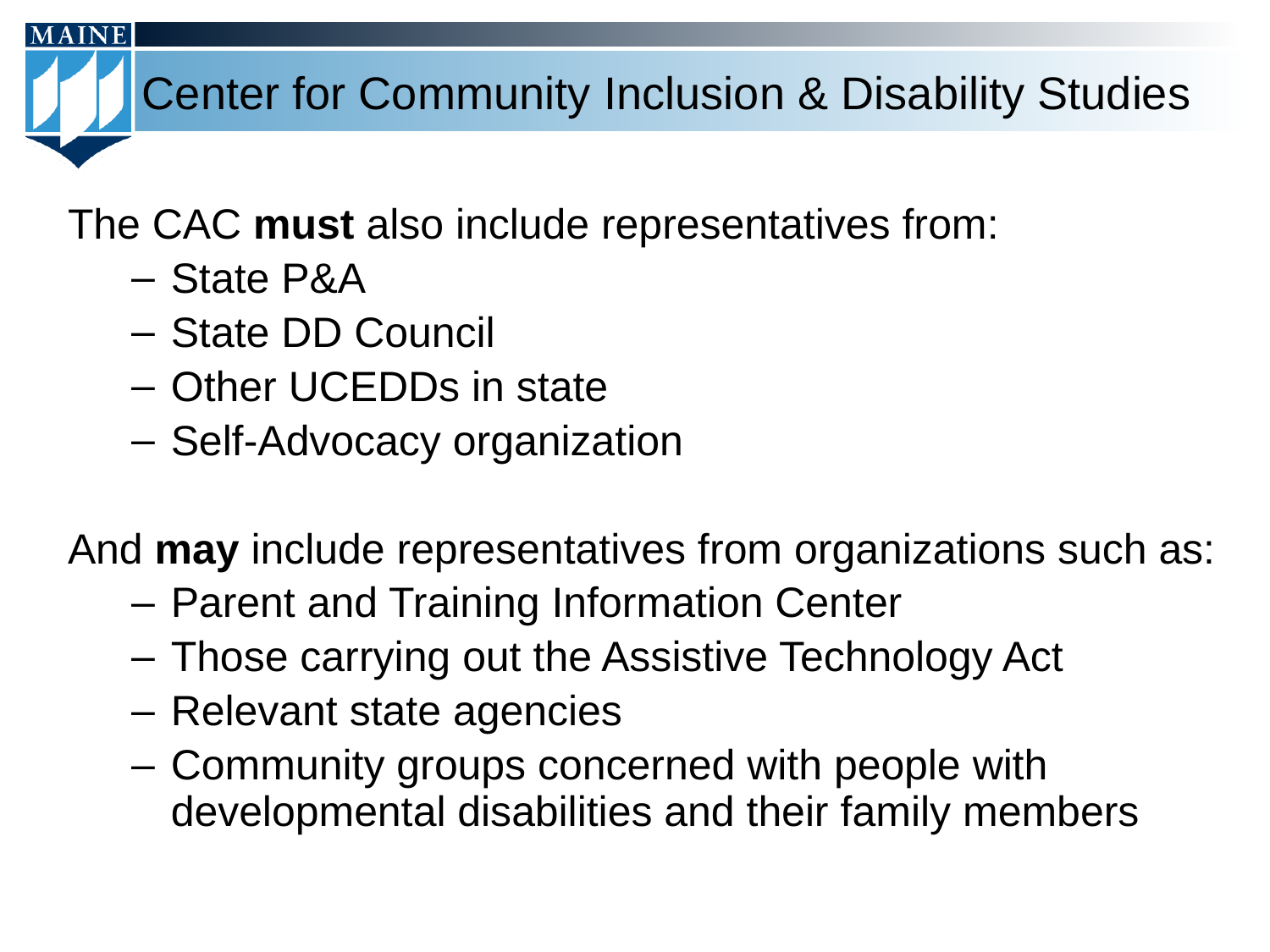

The CAC must also include representatives from:
State P&A
State DD Council
Other UCEDDs in state
Self-Advocacy organization

And may include representatives from organizations such as:
Parent and Training Information Center
Those carrying out the Assistive Technology Act
Relevant state agencies
Community groups concerned with people with developmental disabilities and their family members